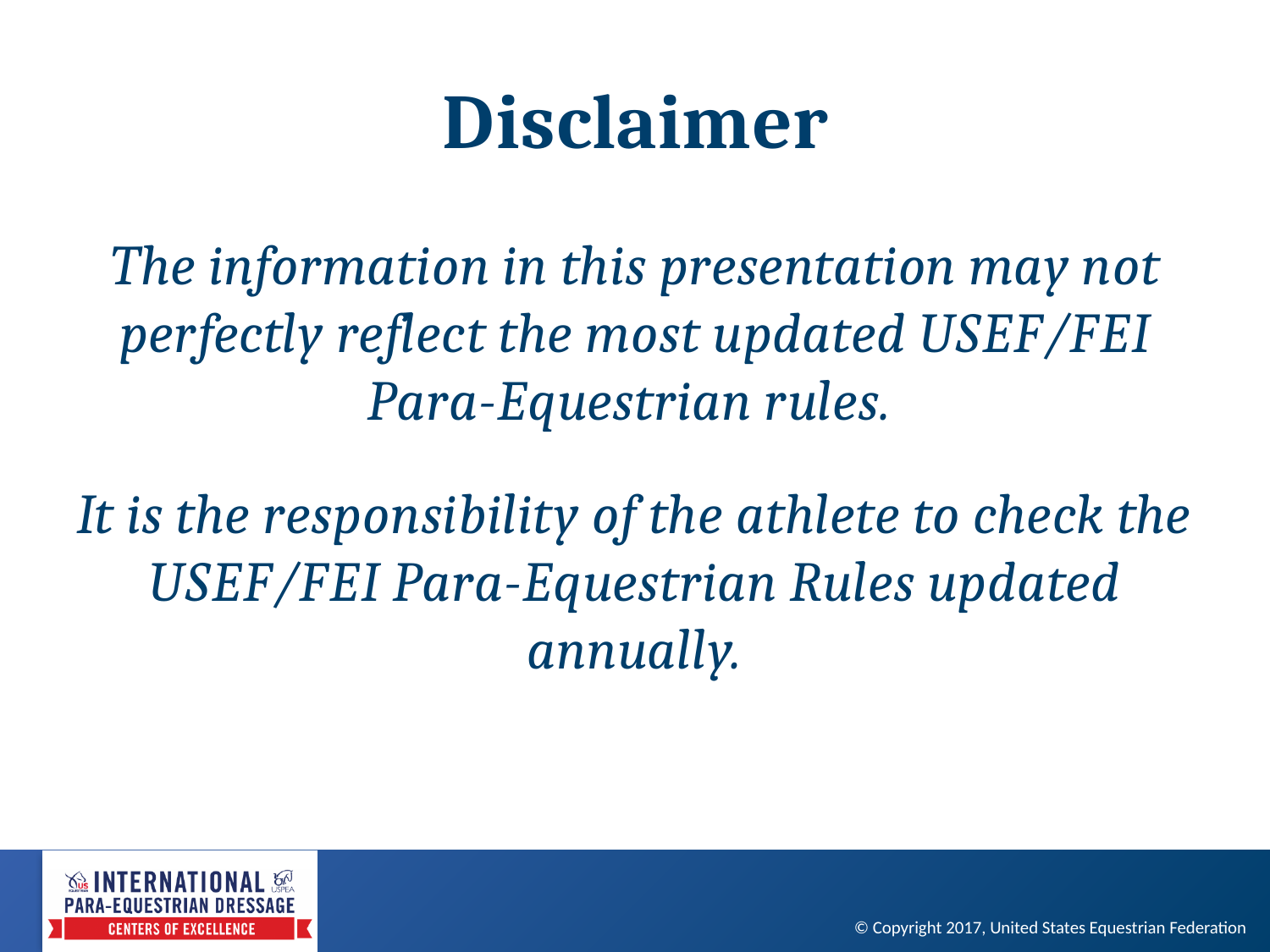

# Disclaimer
The information in this presentation may not perfectly reflect the most updated USEF/FEI Para-Equestrian rules.

It is the responsibility of the athlete to check the USEF/FEI Para-Equestrian Rules updated annually.

© Copyright 2017, United States Equestrian Federation